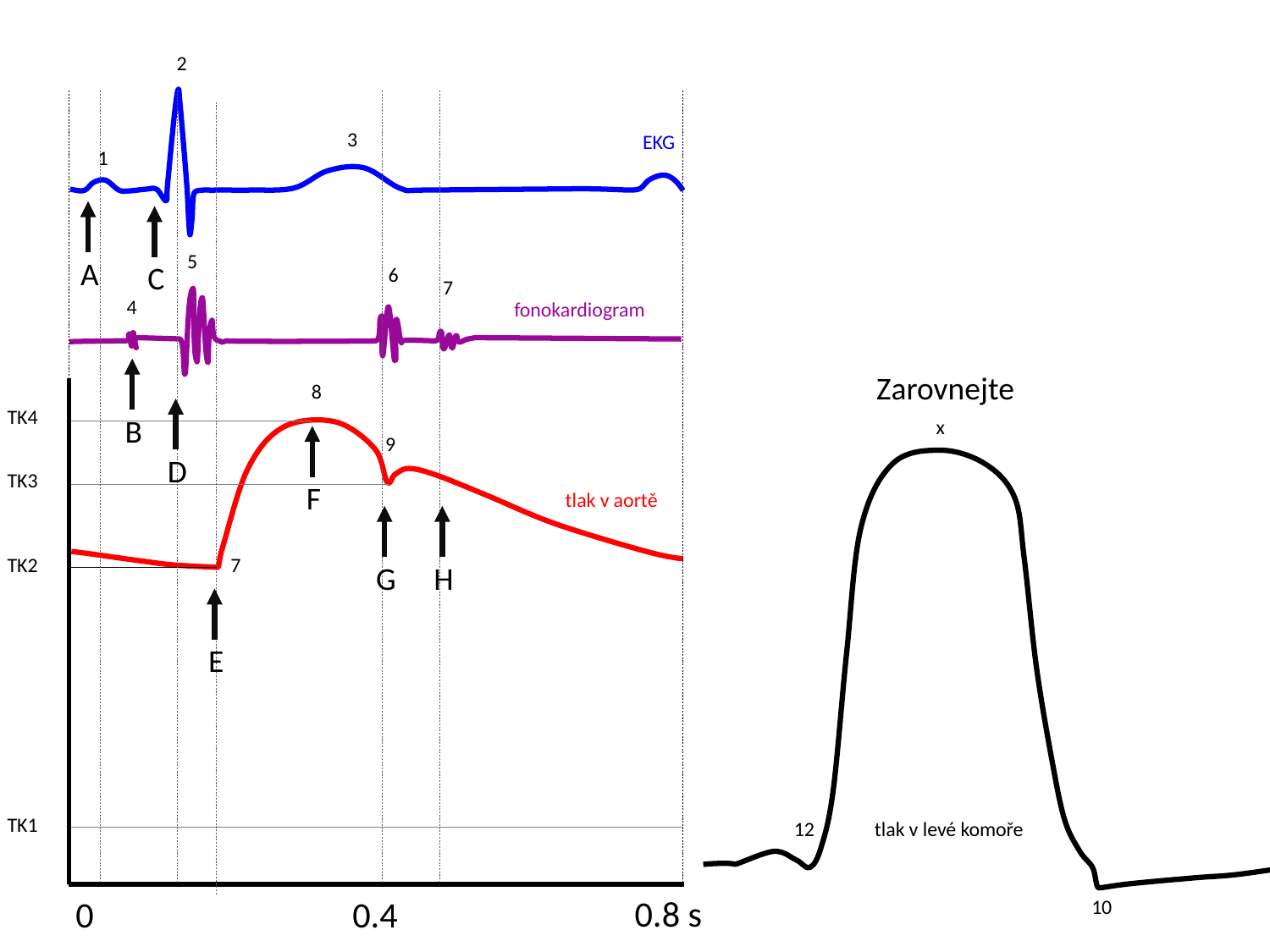

2

0.8 s
0
0.4
3
1
5
6
7
4
8
TK4
9
TK3
TK2
7
TK1
10
EKG
fonokardiogram
tlak v aortě
tlak v levé komoře
12
A
C
Zarovnejte
B
x
D
F
G
H
E